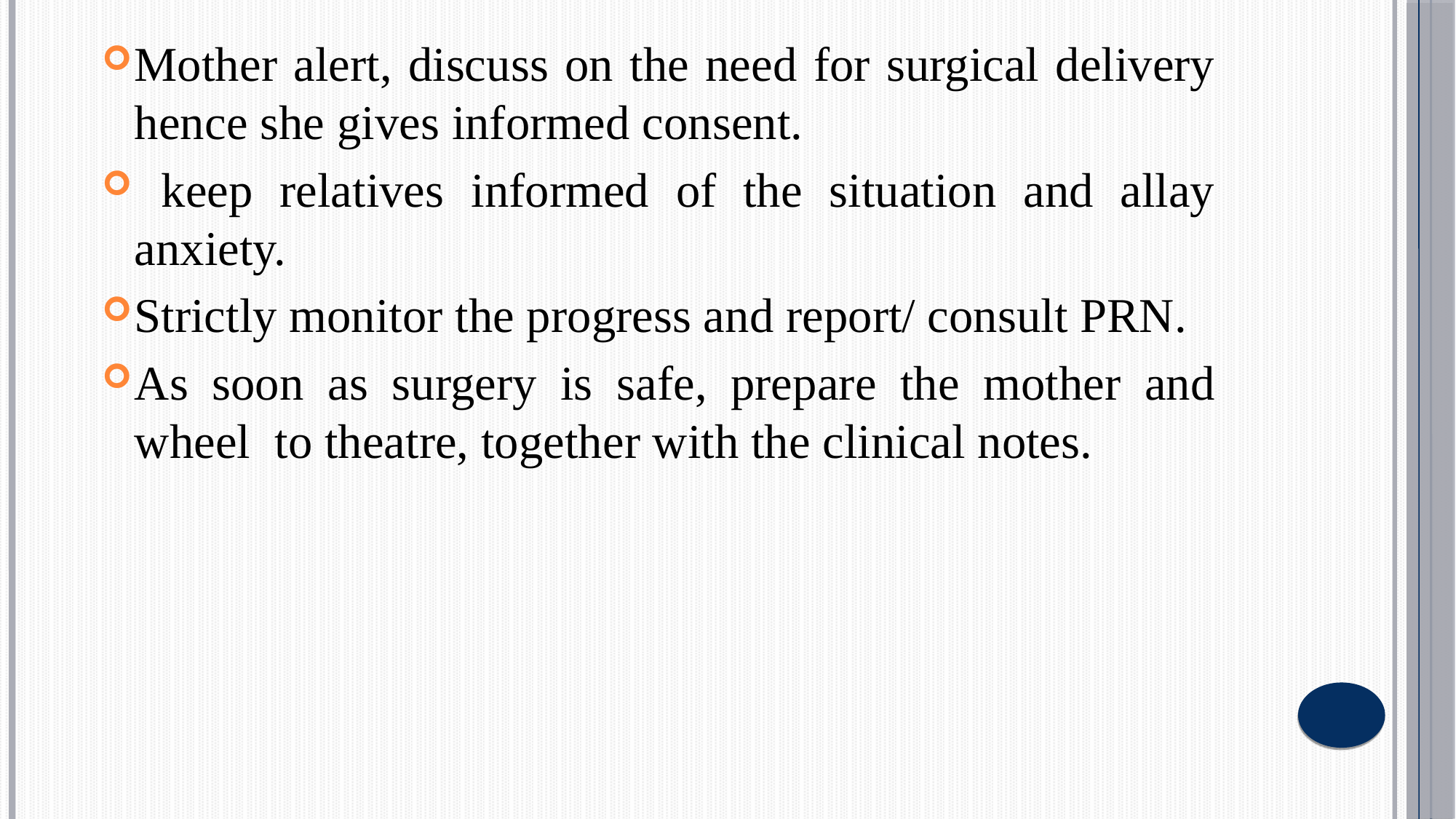

Mother alert, discuss on the need for surgical delivery hence she gives informed consent.
 keep relatives informed of the situation and allay anxiety.
Strictly monitor the progress and report/ consult PRN.
As soon as surgery is safe, prepare the mother and wheel  to theatre, together with the clinical notes.